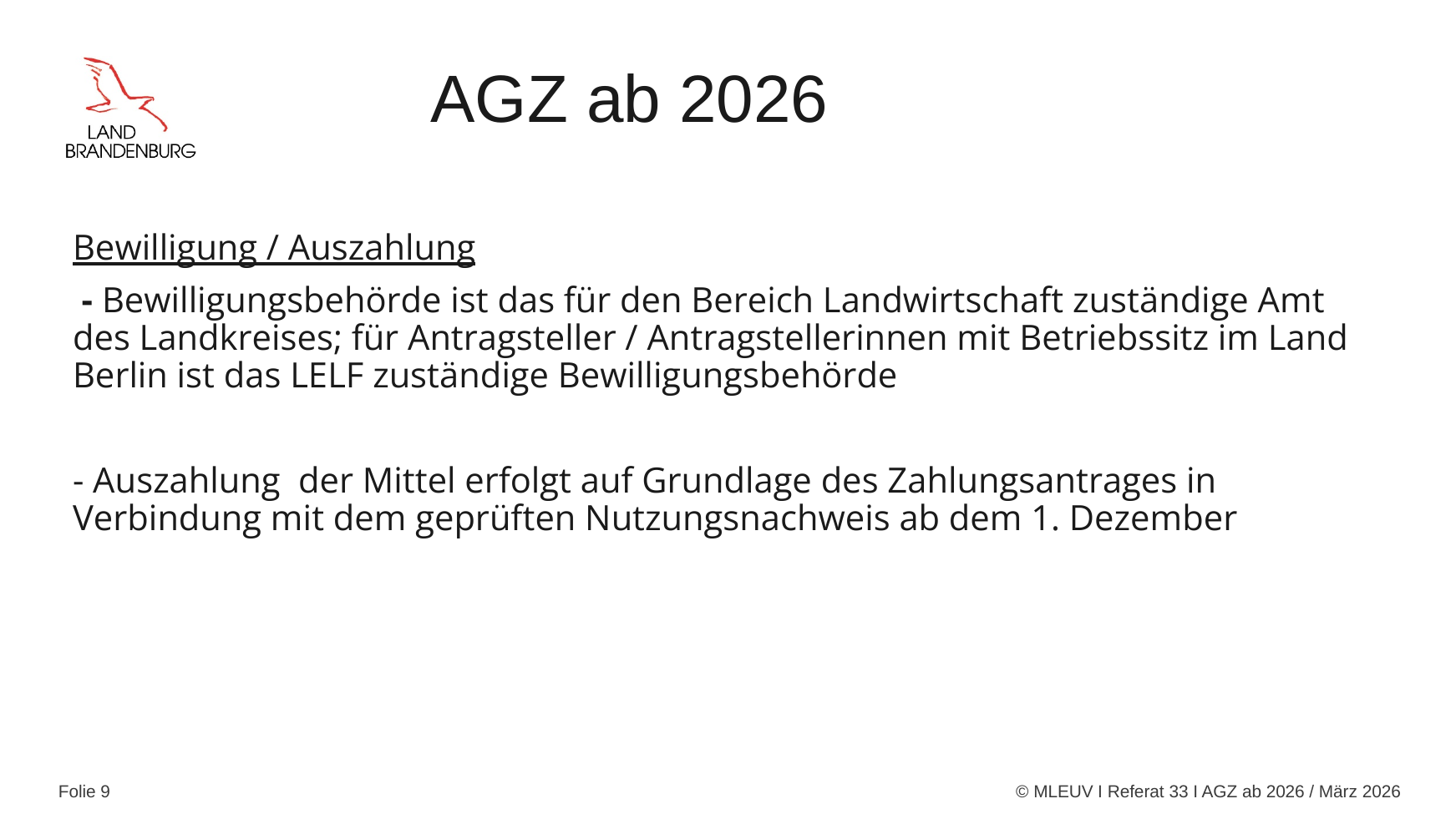

# AGZ ab 2026
Bewilligung / Auszahlung
 - Bewilligungsbehörde ist das für den Bereich Landwirtschaft zuständige Amt des Landkreises; für Antragsteller / Antragstellerinnen mit Betriebssitz im Land Berlin ist das LELF zuständige Bewilligungsbehörde

- Auszahlung  der Mittel erfolgt auf Grundlage des Zahlungsantrages in Verbindung mit dem geprüften Nutzungsnachweis ab dem 1. Dezember